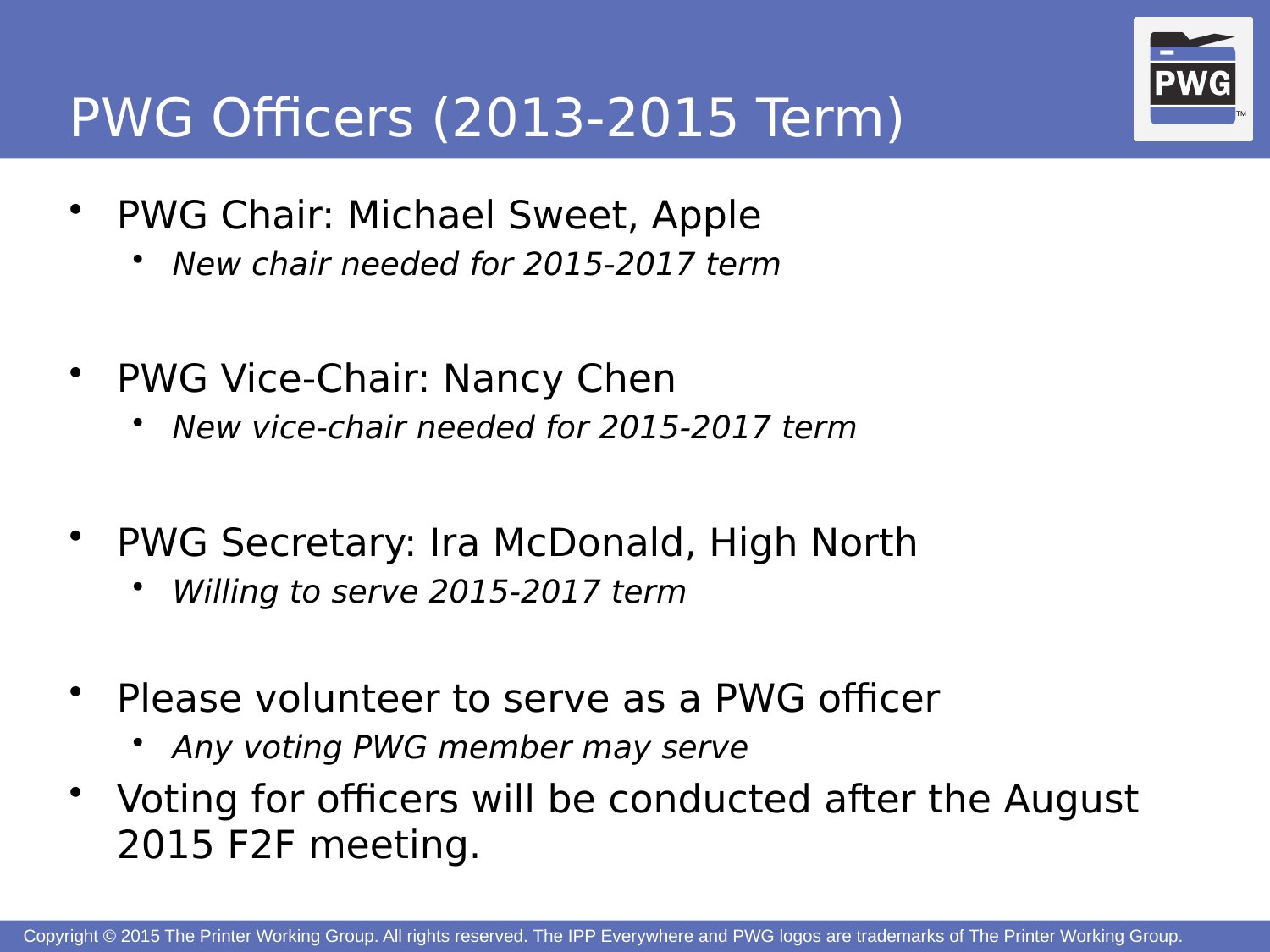

# PWG Officers (2013-2015 Term)
PWG Chair: Michael Sweet, Apple
New chair needed for 2015-2017 term

PWG Vice-Chair: Nancy Chen
New vice-chair needed for 2015-2017 term

PWG Secretary: Ira McDonald, High North
Willing to serve 2015-2017 term

Please volunteer to serve as a PWG officer
Any voting PWG member may serve
Voting for officers will be conducted after the August 2015 F2F meeting.
13